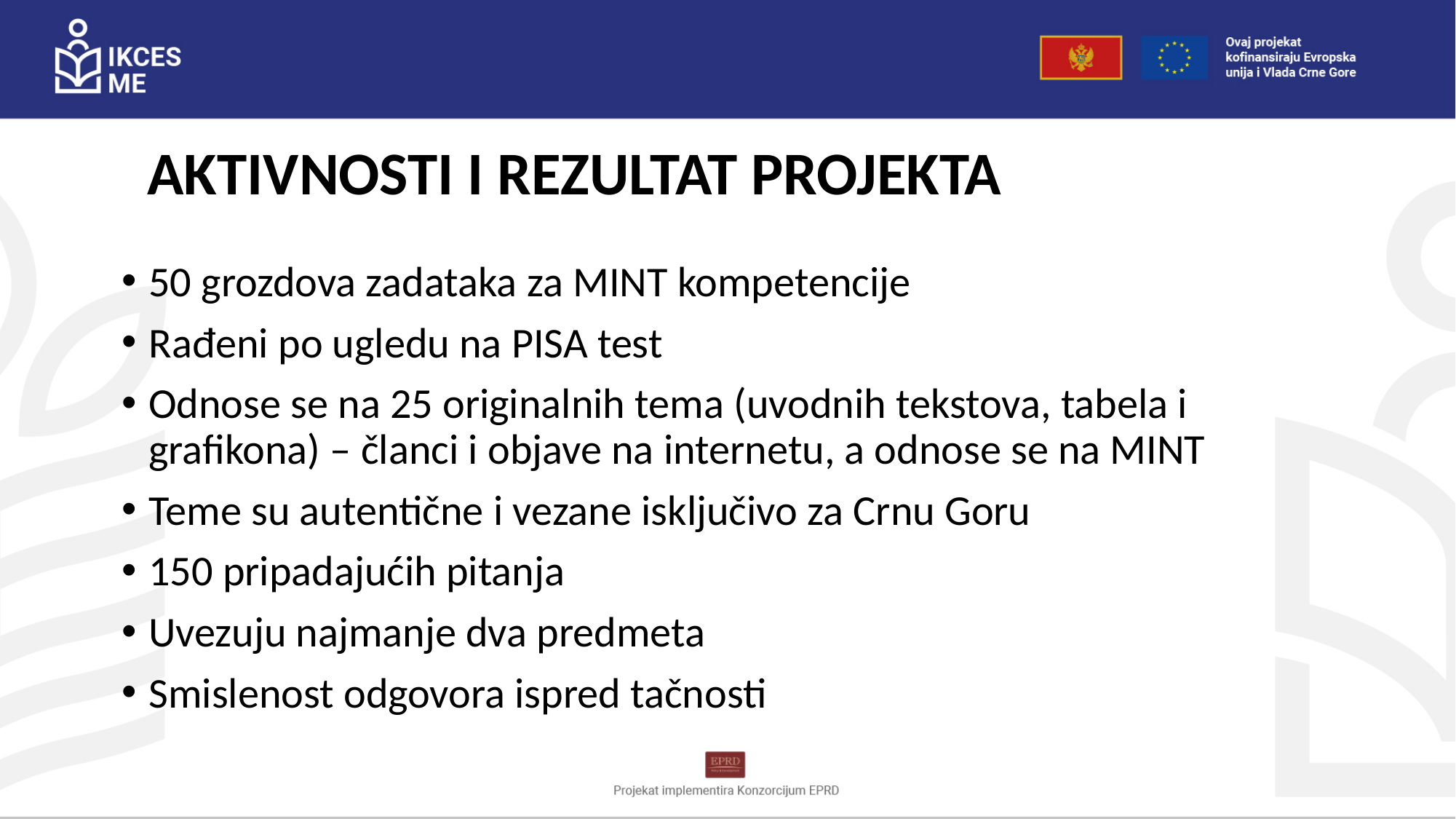

# AKTIVNOSTI I REZULTAT PROJEKTA
50 grozdova zadataka za MINT kompetencije
Rađeni po ugledu na PISA test
Odnose se na 25 originalnih tema (uvodnih tekstova, tabela i grafikona) – članci i objave na internetu, a odnose se na MINT
Teme su autentične i vezane isključivo za Crnu Goru
150 pripadajućih pitanja
Uvezuju najmanje dva predmeta
Smislenost odgovora ispred tačnosti